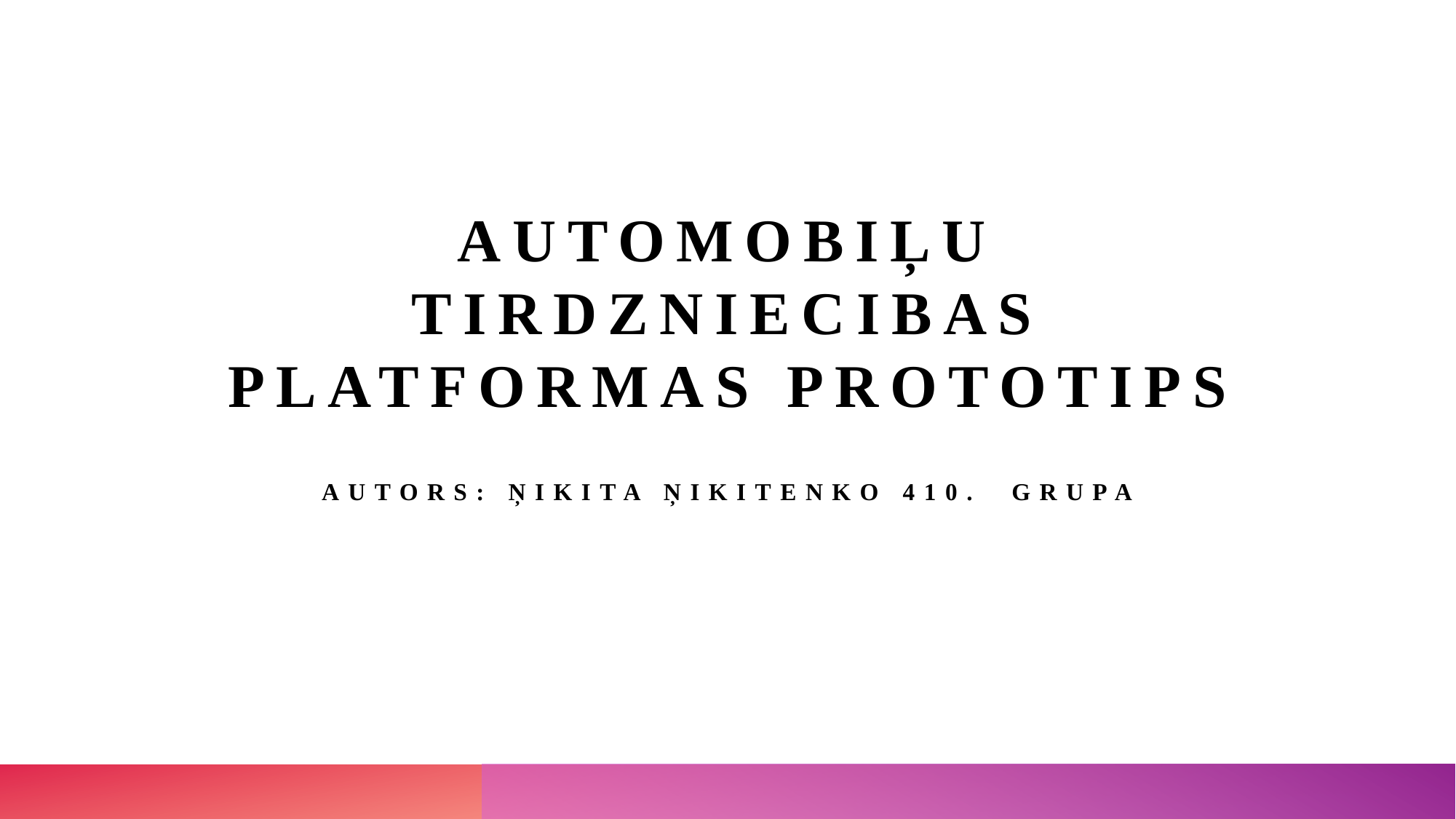

# Automobiļu tirdzniecibas platformas prototips
Autors: Ņikita Ņikitenko 410.  grupa